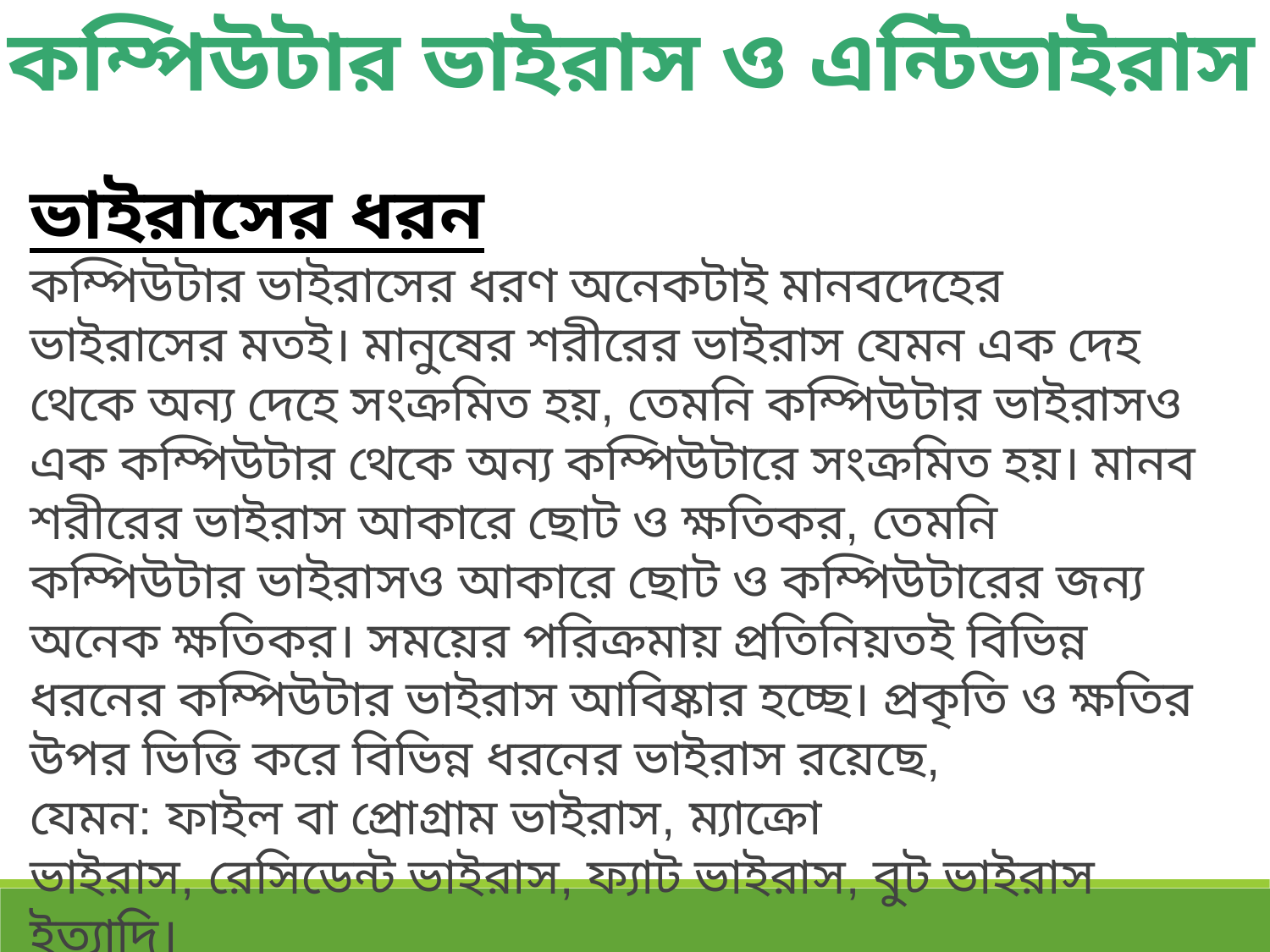

কম্পিউটার ভাইরাস ও এন্টিভাইরাস
ভাইরাসের ধরন
কম্পিউটার ভাইরাসের ধরণ অনেকটাই মানবদেহের ভাইরাসের মতই। মানুষের শরীরের ভাইরাস যেমন এক দেহ থেকে অন্য দেহে সংক্রমিত হয়, তেমনি কম্পিউটার ভাইরাসও এক কম্পিউটার থেকে অন্য কম্পিউটারে সংক্রমিত হয়। মানব শরীরের ভাইরাস আকারে ছোট ও ক্ষতিকর, তেমনি কম্পিউটার ভাইরাসও আকারে ছোট ও কম্পিউটারের জন্য অনেক ক্ষতিকর। সময়ের পরিক্রমায় প্রতিনিয়তই বিভিন্ন ধরনের কম্পিউটার ভাইরাস আবিষ্কার হচ্ছে। প্রকৃতি ও ক্ষতির উপর ভিত্তি করে বিভিন্ন ধরনের ভাইরাস রয়েছে, যেমন: ফাইল বা প্রোগ্রাম ভাইরাস, ম্যাক্রো ভাইরাস, রেসিডেন্ট ভাইরাস, ফ্যাট ভাইরাস, বুট ভাইরাস ইত্যাদি।